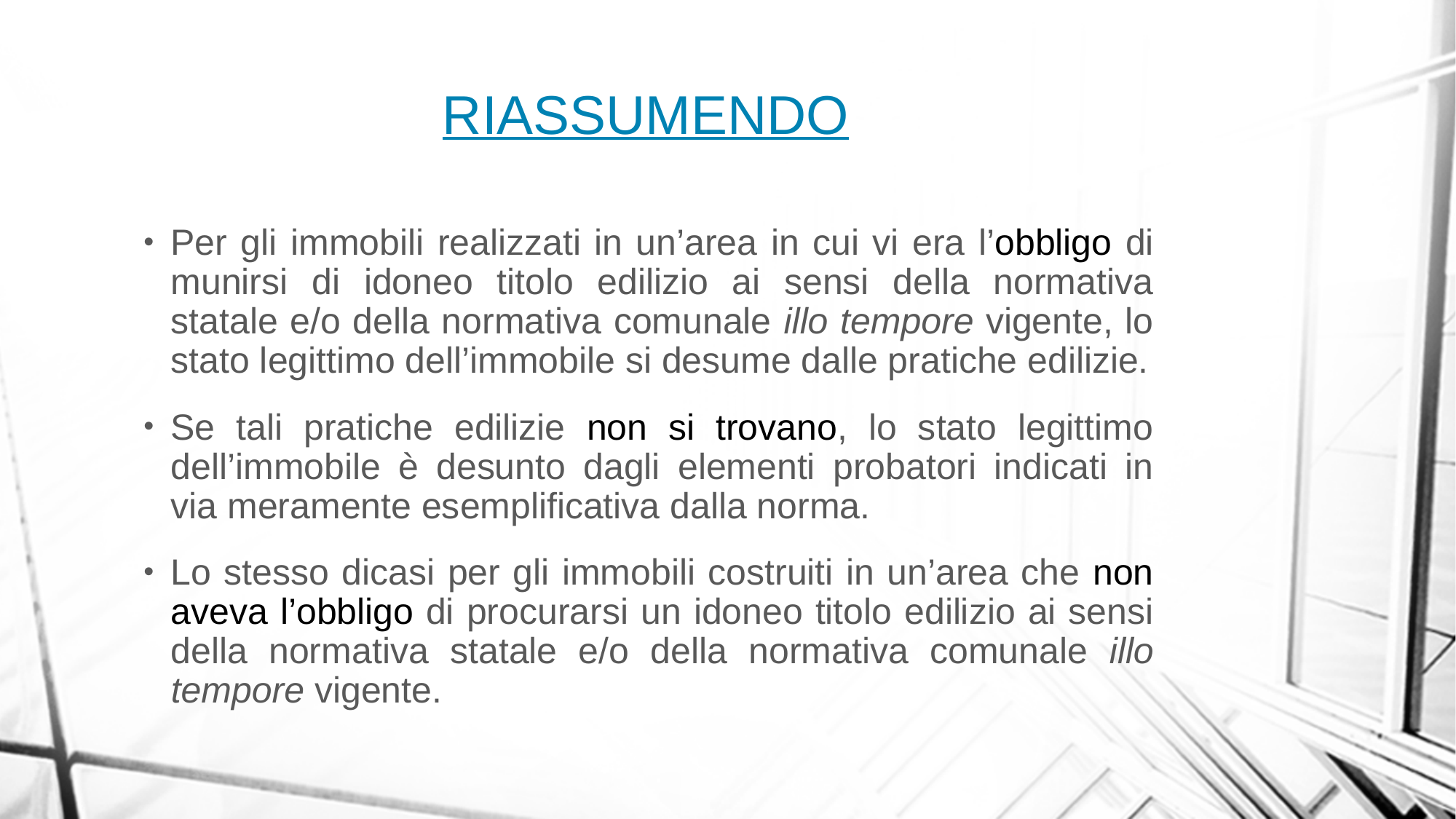

RIASSUMENDO
Per gli immobili realizzati in un’area in cui vi era l’obbligo di munirsi di idoneo titolo edilizio ai sensi della normativa statale e/o della normativa comunale illo tempore vigente, lo stato legittimo dell’immobile si desume dalle pratiche edilizie.
Se tali pratiche edilizie non si trovano, lo stato legittimo dell’immobile è desunto dagli elementi probatori indicati in via meramente esemplificativa dalla norma.
Lo stesso dicasi per gli immobili costruiti in un’area che non aveva l’obbligo di procurarsi un idoneo titolo edilizio ai sensi della normativa statale e/o della normativa comunale illo tempore vigente.